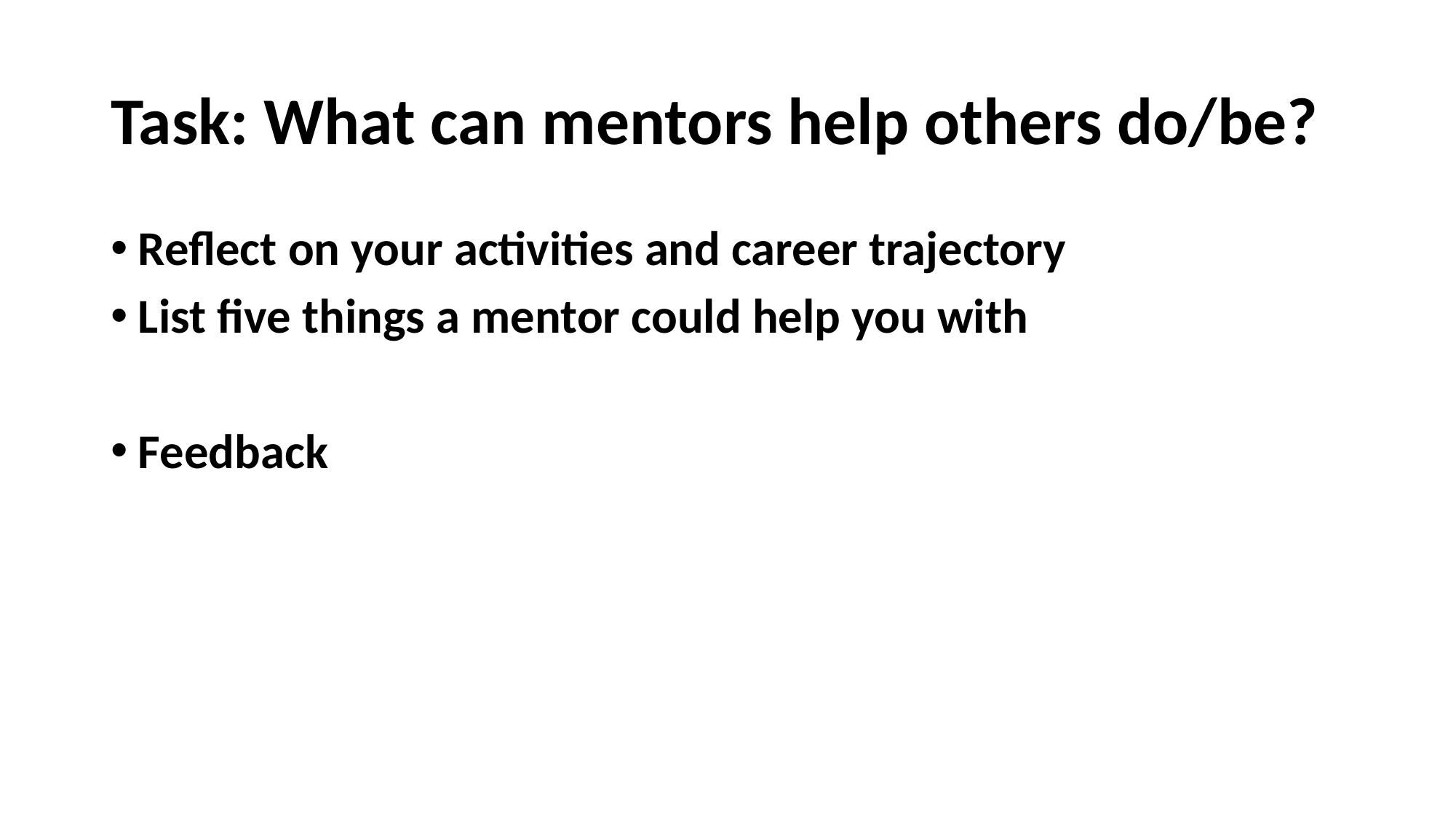

# Task: What can mentors help others do/be?
Reflect on your activities and career trajectory
List five things a mentor could help you with

Feedback